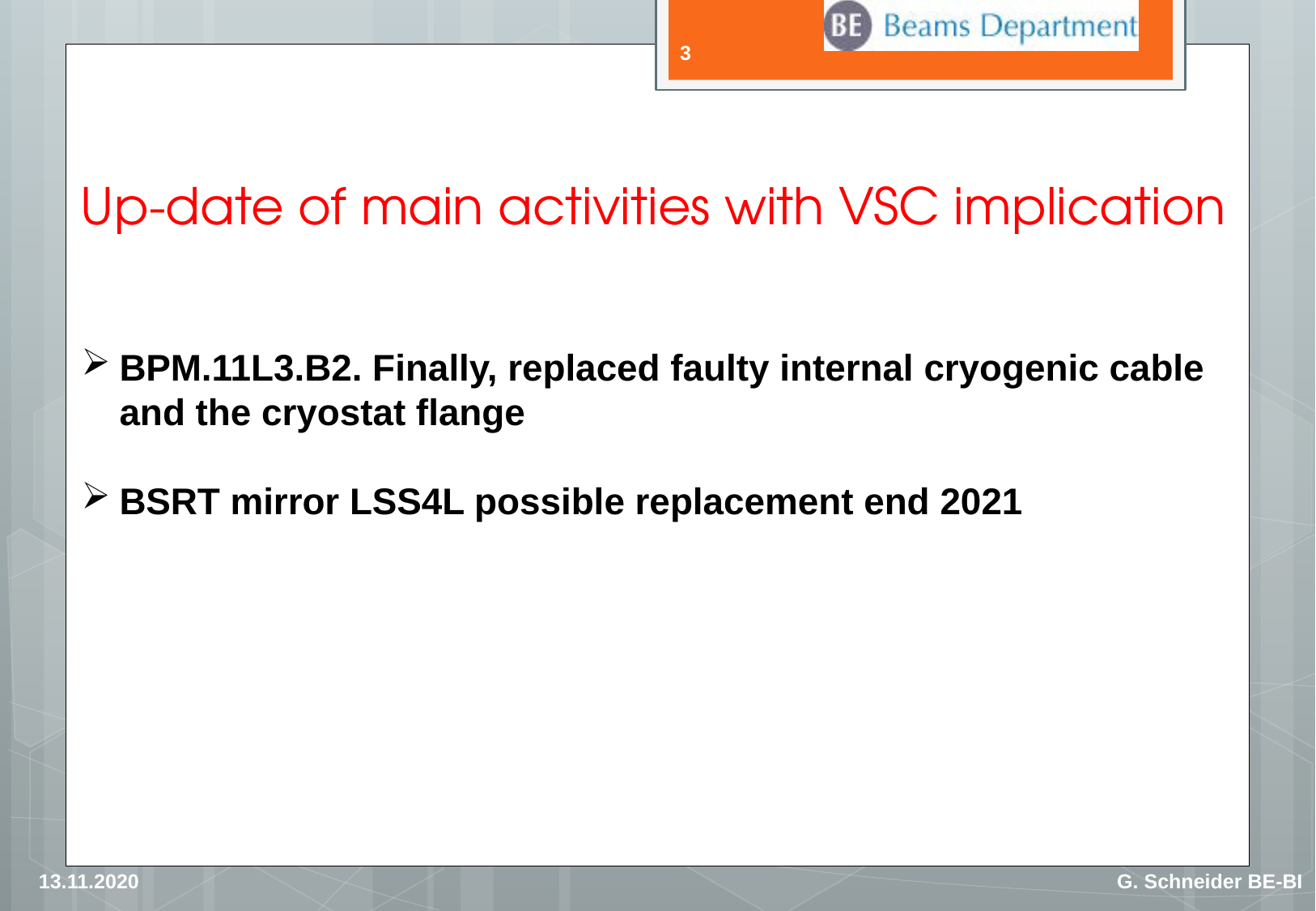

3
# Up-date of main activities with VSC implication

BPM.11L3.B2. Finally, replaced faulty internal cryogenic cable and the cryostat flange

BSRT mirror LSS4L possible replacement end 2021
13.11.2020
G. Schneider BE-BI